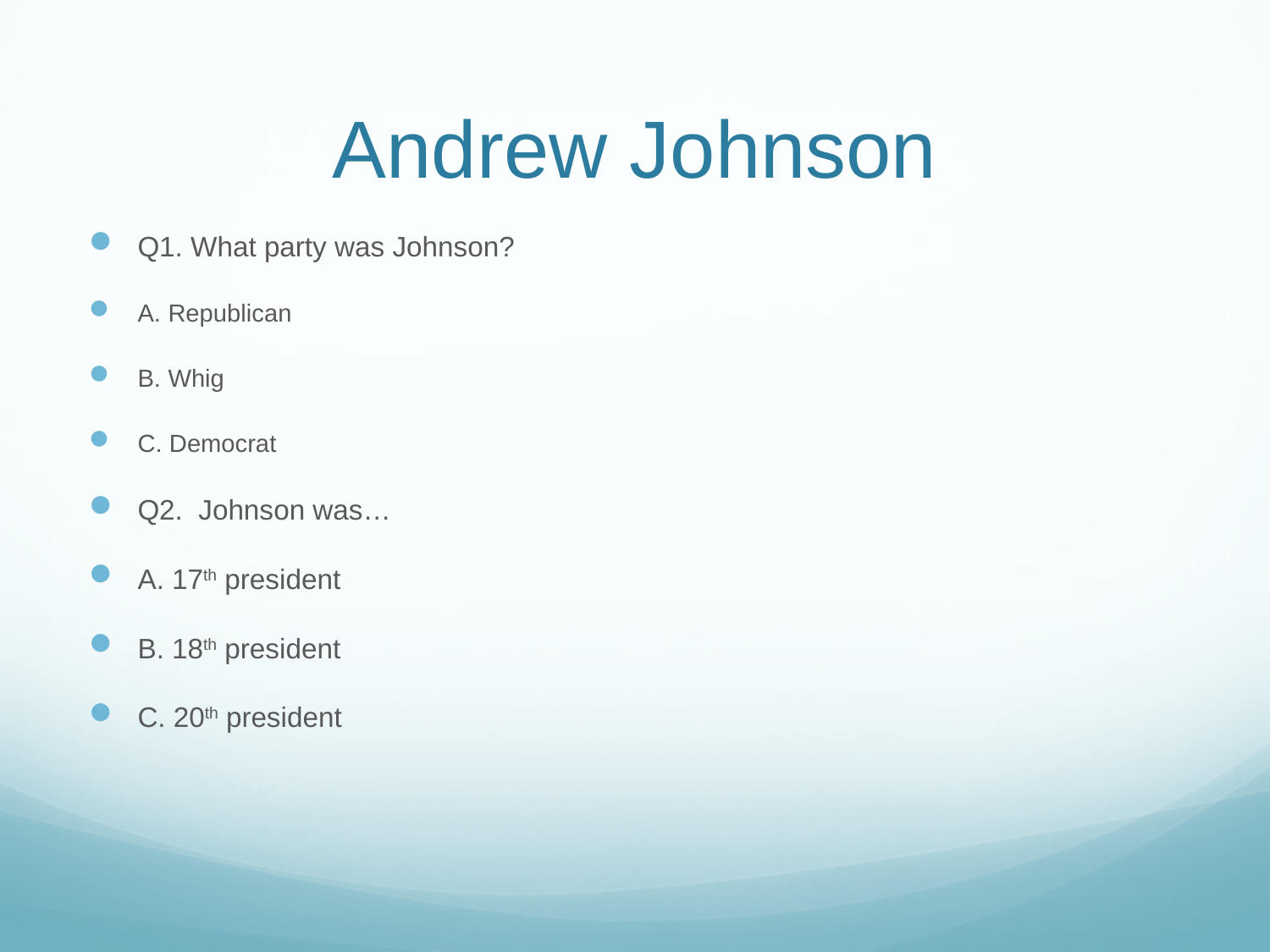

# Andrew Johnson
Q1. What party was Johnson?
A. Republican
B. Whig
C. Democrat
Q2.  Johnson was…
A. 17th president
B. 18th president
C. 20th president